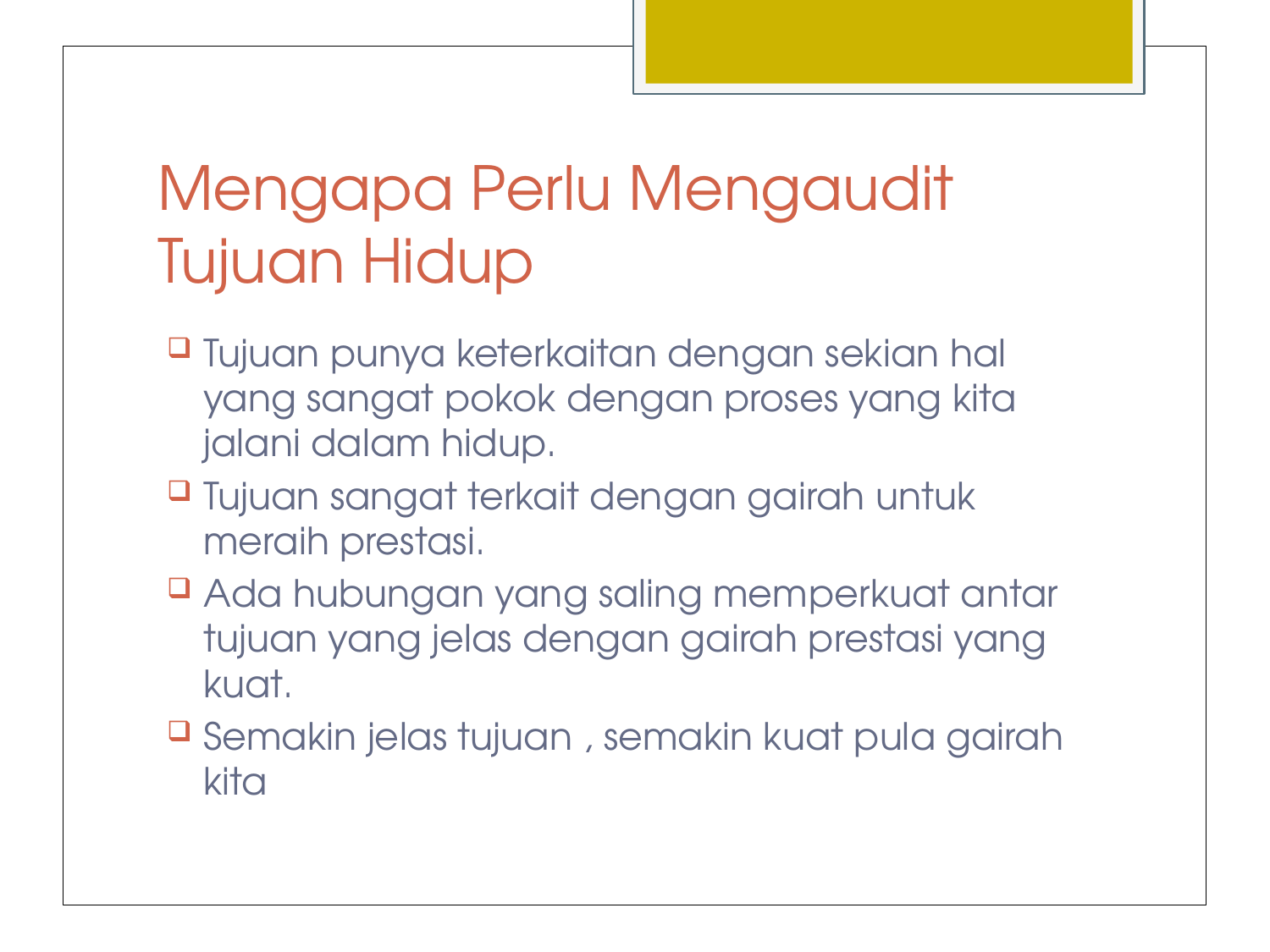

# Mengapa Perlu Mengaudit Tujuan Hidup
Tujuan punya keterkaitan dengan sekian hal yang sangat pokok dengan proses yang kita jalani dalam hidup.
Tujuan sangat terkait dengan gairah untuk meraih prestasi.
Ada hubungan yang saling memperkuat antar tujuan yang jelas dengan gairah prestasi yang kuat.
Semakin jelas tujuan , semakin kuat pula gairah kita